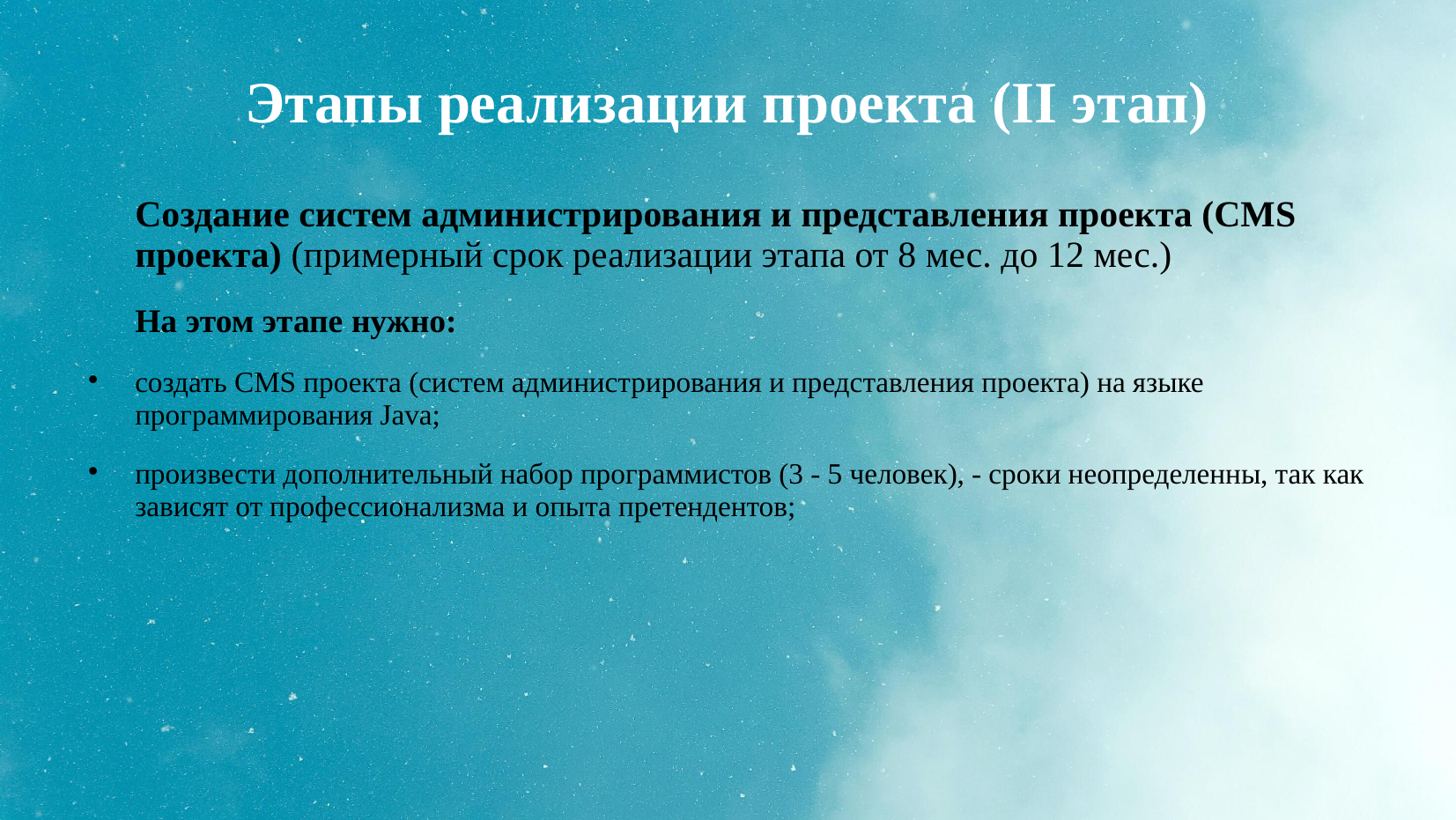

# Этапы реализации проекта (II этап)
Создание систем администрирования и представления проекта (CMS проекта) (примерный срок реализации этапа от 8 мес. до 12 мес.)
На этом этапе нужно:
создать CMS проекта (систем администрирования и представления проекта) на языке программирования Java;
произвести дополнительный набор программистов (3 - 5 человек), - сроки неопределенны, так как зависят от профессионализма и опыта претендентов;